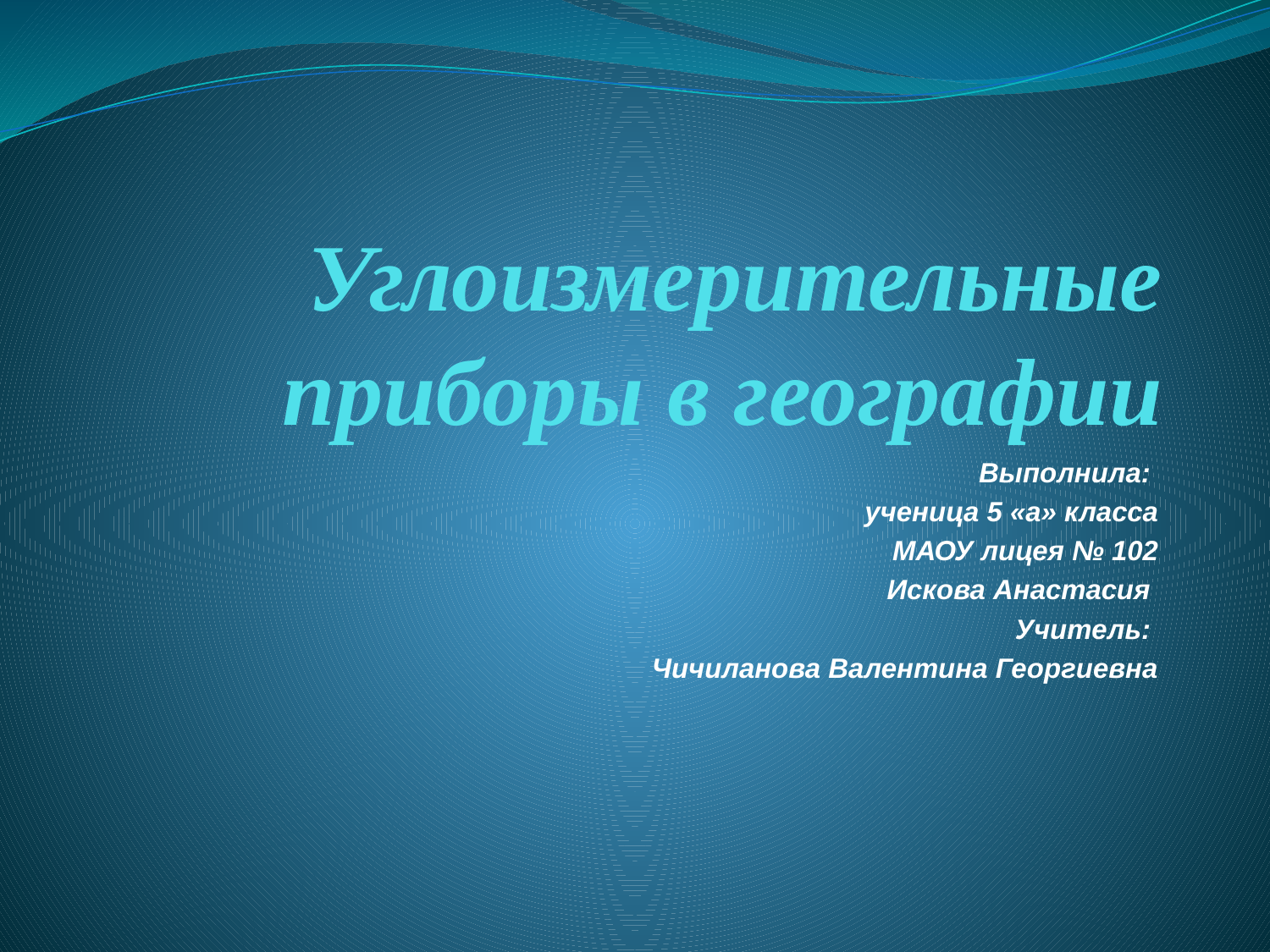

# Углоизмерительные приборы в географии
Выполнила:
ученица 5 «а» класса
МАОУ лицея № 102
Искова Анастасия
Учитель:
Чичиланова Валентина Георгиевна